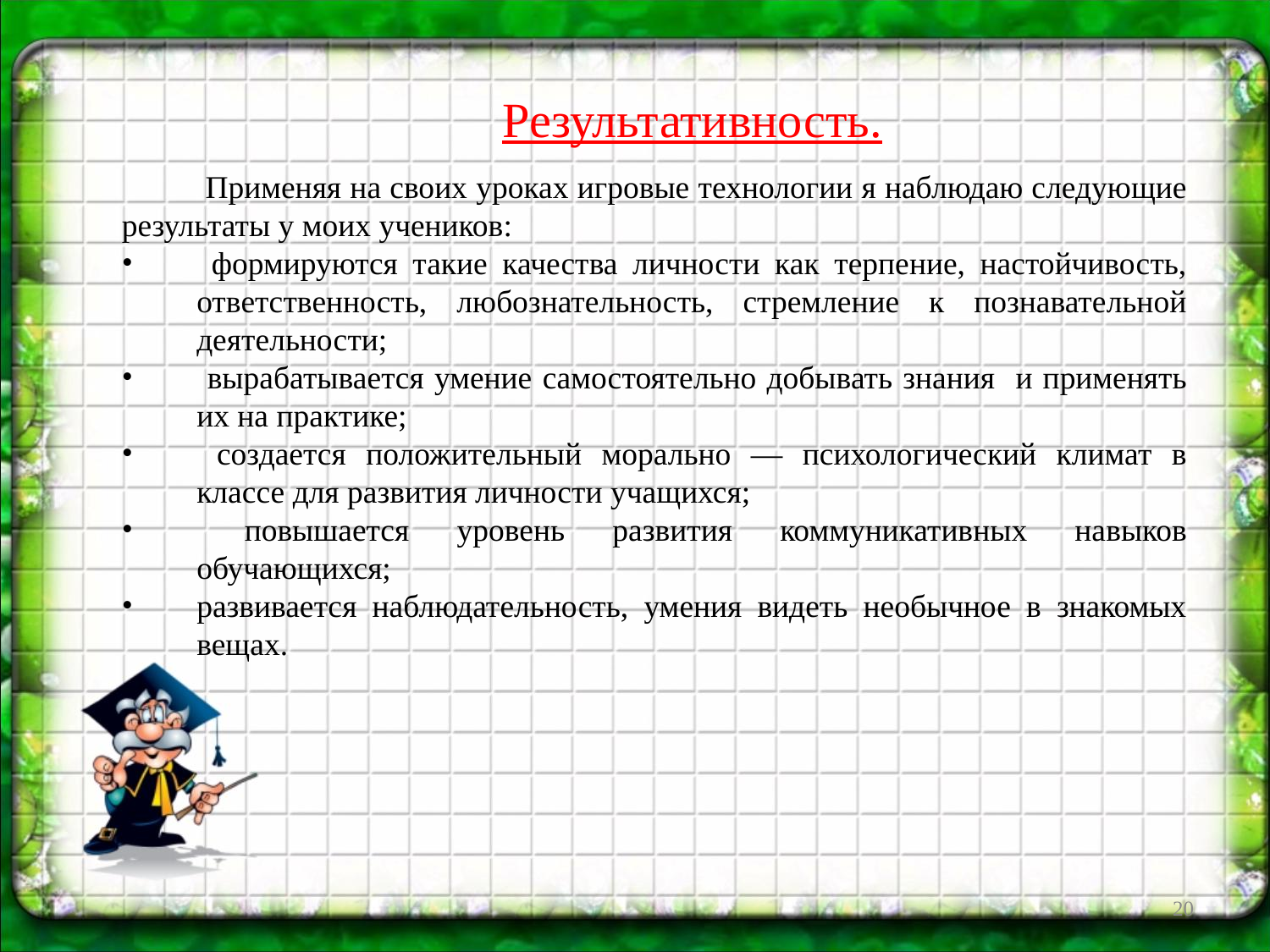

Результативность.

 Применяя на своих уроках игровые технологии я наблюдаю следующие результаты у моих учеников:
 формируются такие качества личности как терпение, настойчивость, ответственность, любознательность, стремление к познавательной деятельности;
 вырабатывается умение самостоятельно добывать знания  и применять их на практике;
 создается положительный морально — психологический климат в классе для развития личности учащихся;
 повышается уровень развития коммуникативных навыков обучающихся;
развивается наблюдательность, умения видеть необычное в знакомых вещах.
20